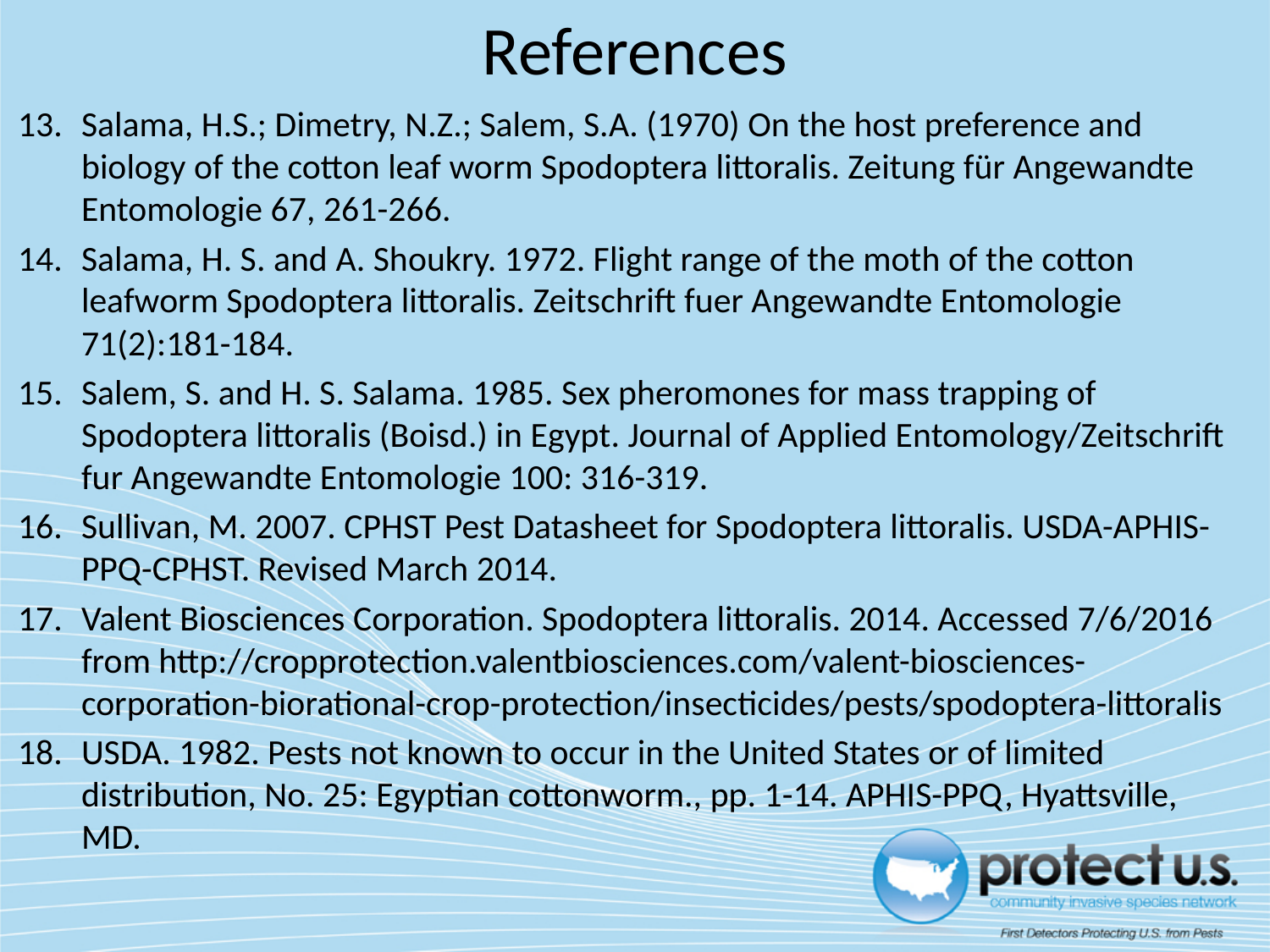

# References
Salama, H.S.; Dimetry, N.Z.; Salem, S.A. (1970) On the host preference and biology of the cotton leaf worm Spodoptera littoralis. Zeitung für Angewandte Entomologie 67, 261-266.
Salama, H. S. and A. Shoukry. 1972. Flight range of the moth of the cotton leafworm Spodoptera littoralis. Zeitschrift fuer Angewandte Entomologie 71(2):181-184.
Salem, S. and H. S. Salama. 1985. Sex pheromones for mass trapping of Spodoptera littoralis (Boisd.) in Egypt. Journal of Applied Entomology/Zeitschrift fur Angewandte Entomologie 100: 316-319.
Sullivan, M. 2007. CPHST Pest Datasheet for Spodoptera littoralis. USDA-APHIS-PPQ-CPHST. Revised March 2014.
Valent Biosciences Corporation. Spodoptera littoralis. 2014. Accessed 7/6/2016 from http://cropprotection.valentbiosciences.com/valent-biosciences-corporation-biorational-crop-protection/insecticides/pests/spodoptera-littoralis
USDA. 1982. Pests not known to occur in the United States or of limited distribution, No. 25: Egyptian cottonworm., pp. 1-14. APHIS-PPQ, Hyattsville, MD.